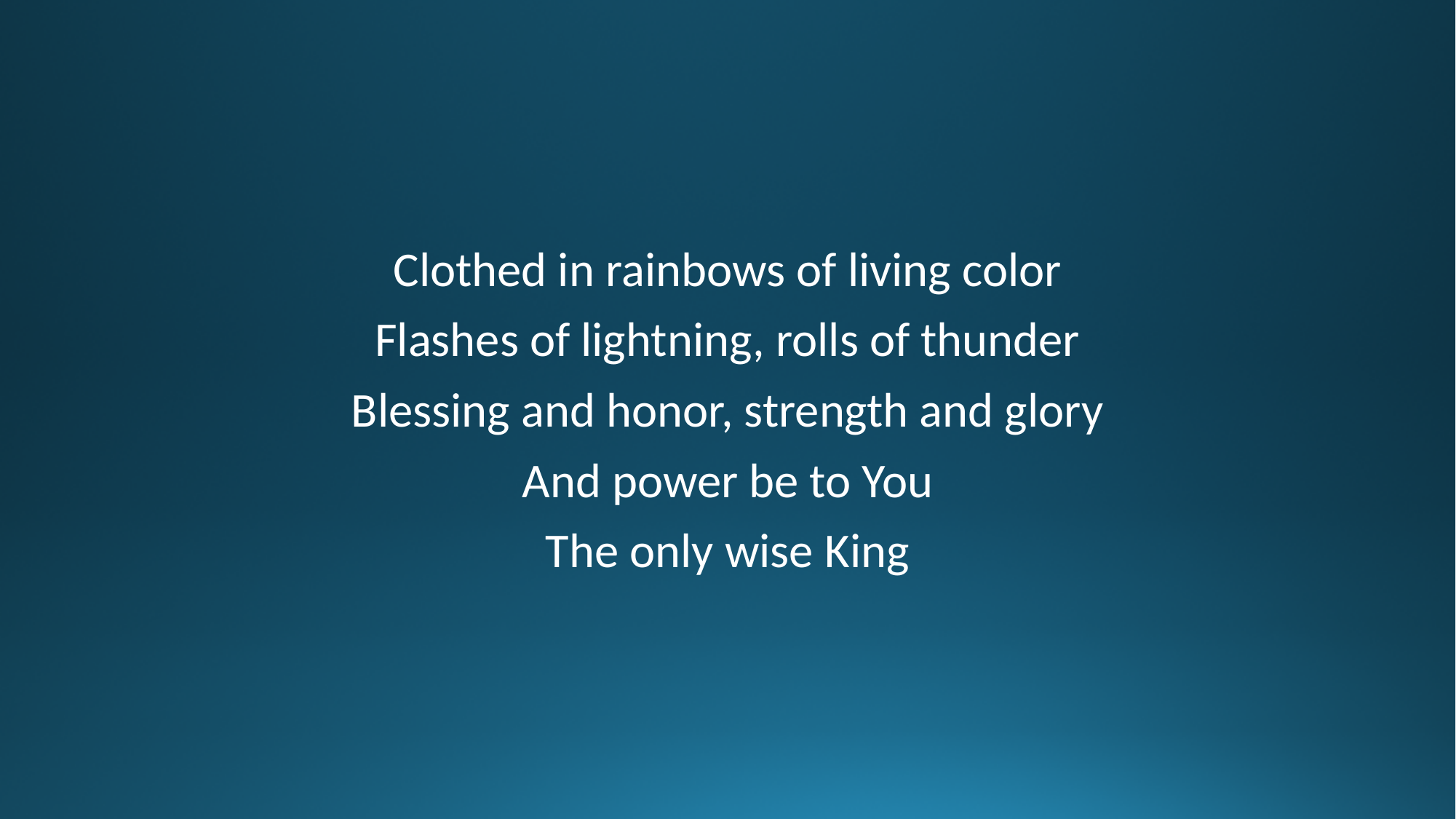

Clothed in rainbows of living color
Flashes of lightning, rolls of thunder
Blessing and honor, strength and glory
And power be to You
The only wise King